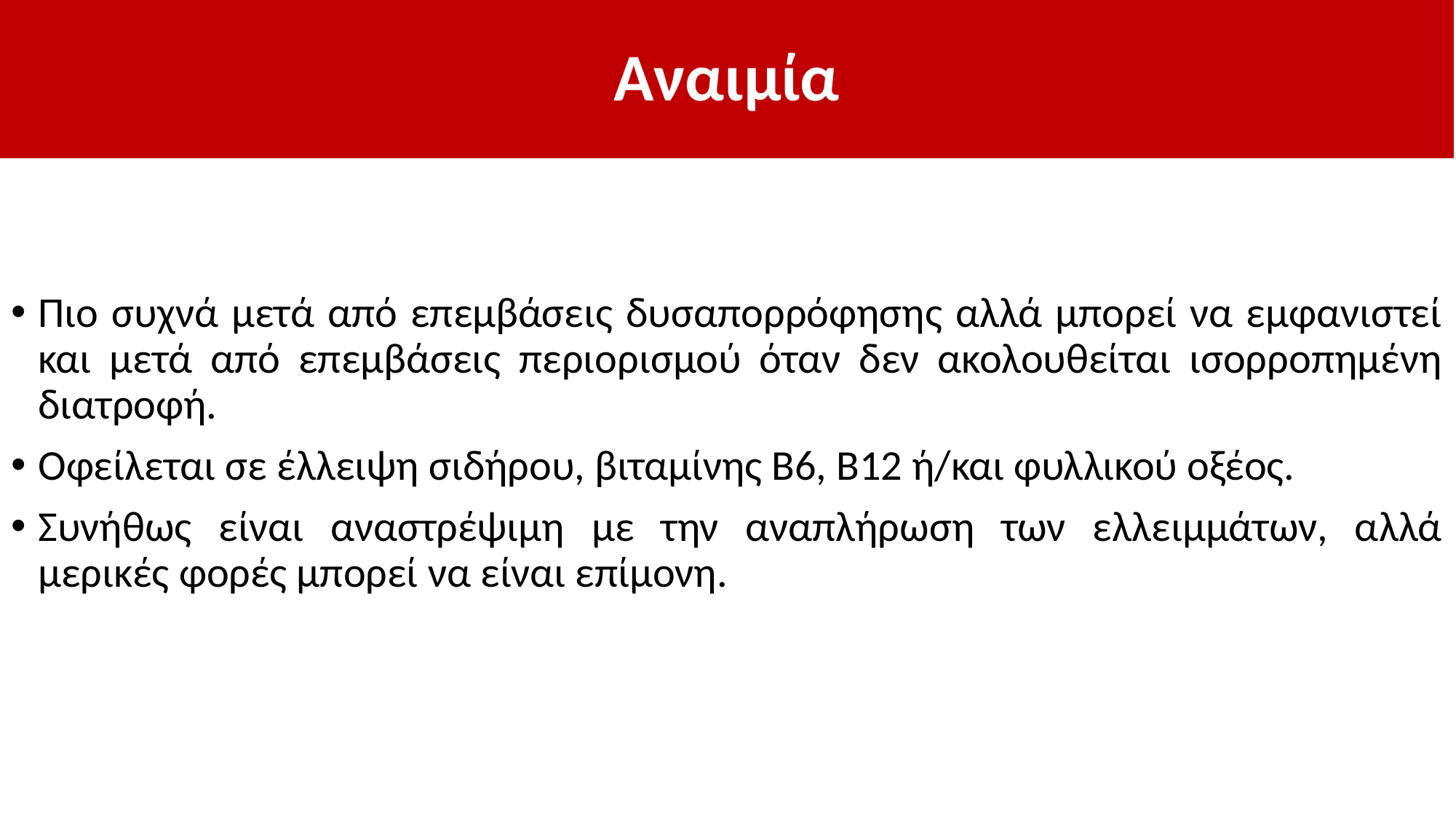

# Αναιμία

Πιο συχνά μετά από επεμβάσεις δυσαπορρόφησης αλλά μπορεί να εμφανιστεί και μετά από επεμβάσεις περιορισμού όταν δεν ακολουθείται ισορροπημένη διατροφή.
Οφείλεται σε έλλειψη σιδήρου, βιταμίνης Β6, Β12 ή/και φυλλικού οξέος.
Συνήθως είναι αναστρέψιμη με την αναπλήρωση των ελλειμμάτων, αλλά μερικές φορές μπορεί να είναι επίμονη.